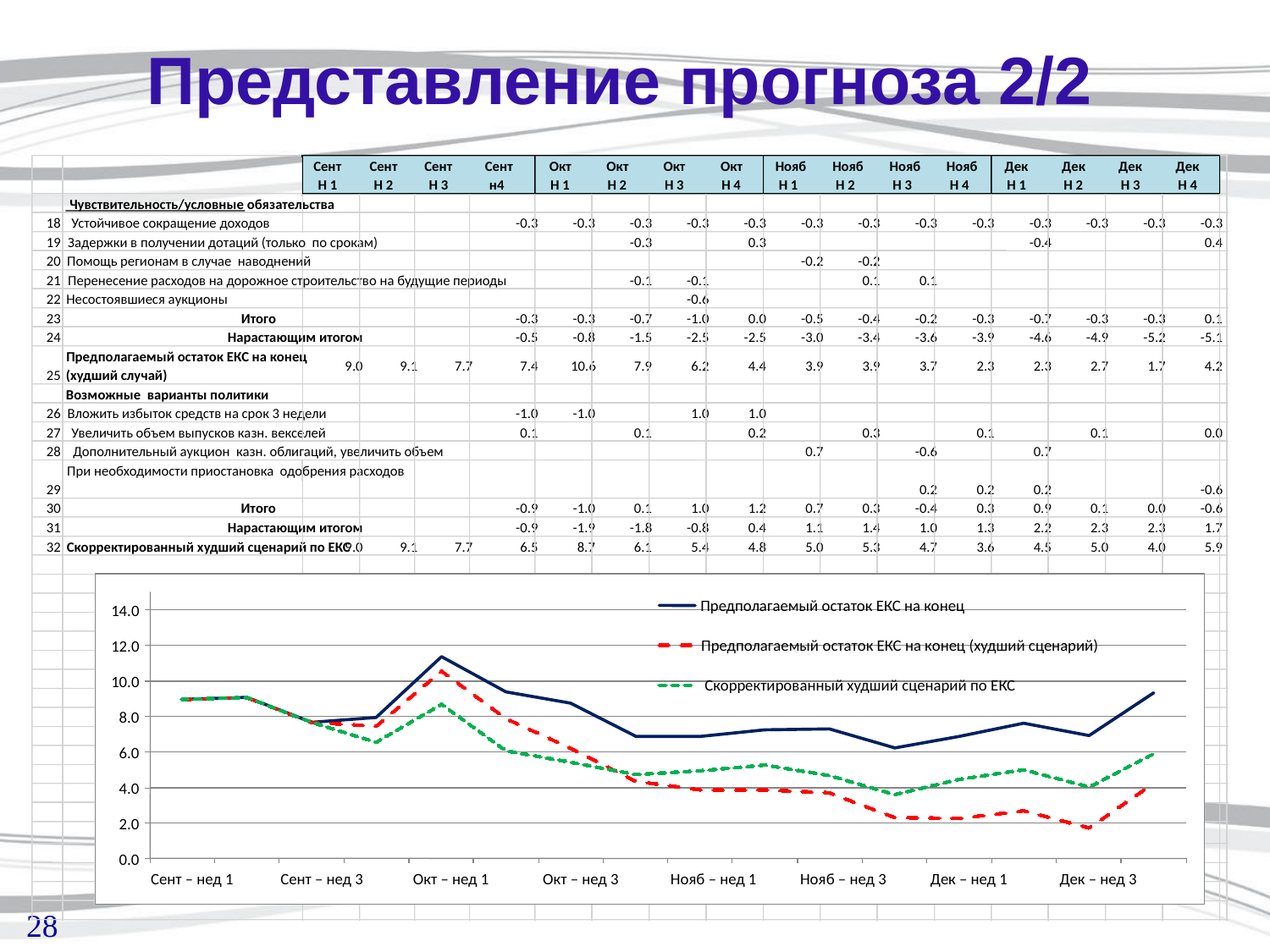

# Представление прогноза 2/2

Сент
Сент
Сент
Сент
Окт
Окт
Окт
Окт
Нояб
Нояб
Нояб
Нояб
Дек
Дек
Дек
Дек
Н 1
Н 2
Н 3
н4
Н 1
Н 2
Н 3
Н 4
Н 1
Н 2
Н 3
Н 4
Н 1
Н 2
Н 3
Н 4
Чувствительность/условные обязательства

18
Устойчивое сокращение доходов
-0.3
-0.3
-0.3
-0.3
-0.3
-0.3
-0.3
-0.3
-0.3
-0.3
-0.3
-0.3
-0.3
19
Задержки в получении дотаций (только  по срокам)
-0.3
0.3
-0.4
0.4
20
Помощь регионам в случае  наводнений
-0.2
-0.2
21
Перенесение расходов на дорожное строительство на будущие периоды
-0.1
-0.1
0.1
0.1
22
Несостоявшиеся аукционы
-0.6
23
Итого
-0.3
-0.3
-0.7
-1.0
0.0
-0.5
-0.4
-0.2
-0.3
-0.7
-0.3
-0.3
0.1
24
Нарастающим итогом

-0.5
-0.8
-1.5
-2.5
-2.5
-3.0
-3.4
-3.6
-3.9
-4.6
-4.9
-5.2
-5.1
Предполагаемый остаток ЕКС на конец
9.0
9.1
7.7
7.4
10.6
7.9
6.2
4.4
3.9
3.9
3.7
2.3
2.3
2.7
1.7
4.2
25
(худший случай)
Возможные  варианты политики
26
Вложить избыток средств на срок 3 недели
-1.0
-1.0
1.0
1.0
27
Увеличить объем выпусков казн. векселей
0.1
0.1
0.2
0.3
0.1
0.1
0.0
28
Дополнительный аукцион  казн. облигаций, увеличить объем
0.7
-0.6
0.7
При необходимости приостановка  одобрения расходов
29

0.2
0.2
0.2
-0.6
30
Итого
-0.9
-1.0
0.1
1.0
1.2
0.7
0.3
-0.4
0.3
0.9
0.1
0.0
-0.6
31
Нарастающим итогом
-0.9
-1.9
-1.8
-0.8
0.4
1.1
1.4
1.0
1.3
2.2
2.3
2.3
1.7
32
Скорректированный худший сценарий по ЕКС
9.0
9.1
7.7
6.5
8.7
6.1
5.4
4.8
5.0
5.3
4.7
3.6
4.5
5.0
4.0
5.9
Note
Figures are arbitrary but intended to be realistic (weekly flows based on past AGD data)

Предполагаемый остаток ЕКС на конец
14.0

Предполагаемый остаток ЕКС на конец (худший сценарий)
12.0

10.0

8.0

6.0

4.0

2.0

0.0

Сент – нед 1
Сент – нед 3
Окт – нед 1
Окт – нед 3
Нояб – нед 1
Нояб – нед 3
Дек – нед 1
Дек – нед 3

Скорректированный худший сценарий по ЕКС